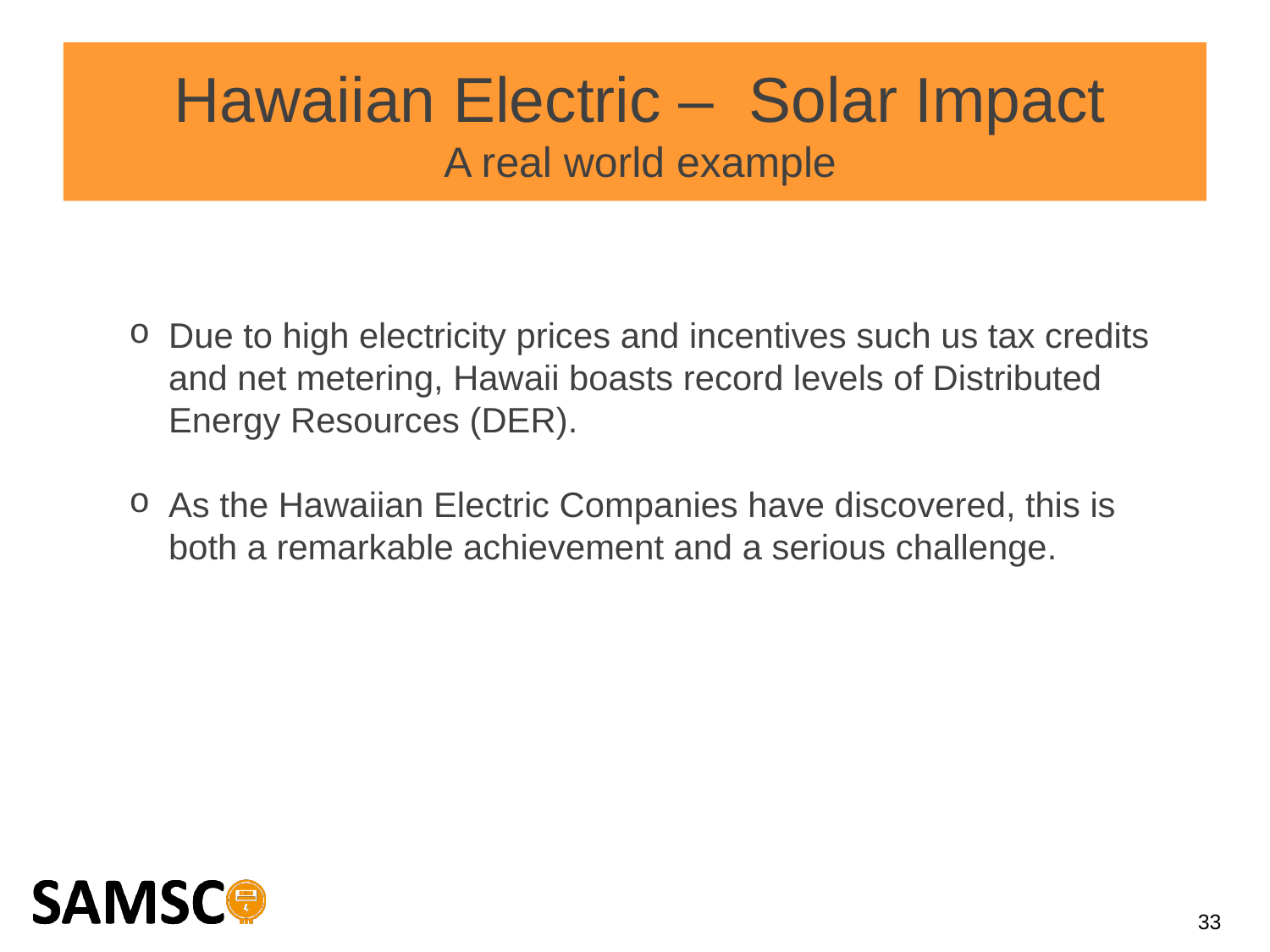

Hawaiian Electric –  Solar Impact
A real world example
Due to high electricity prices and incentives such us tax credits and net metering, Hawaii boasts record levels of Distributed Energy Resources (DER).

As the Hawaiian Electric Companies have discovered, this is both a remarkable achievement and a serious challenge.